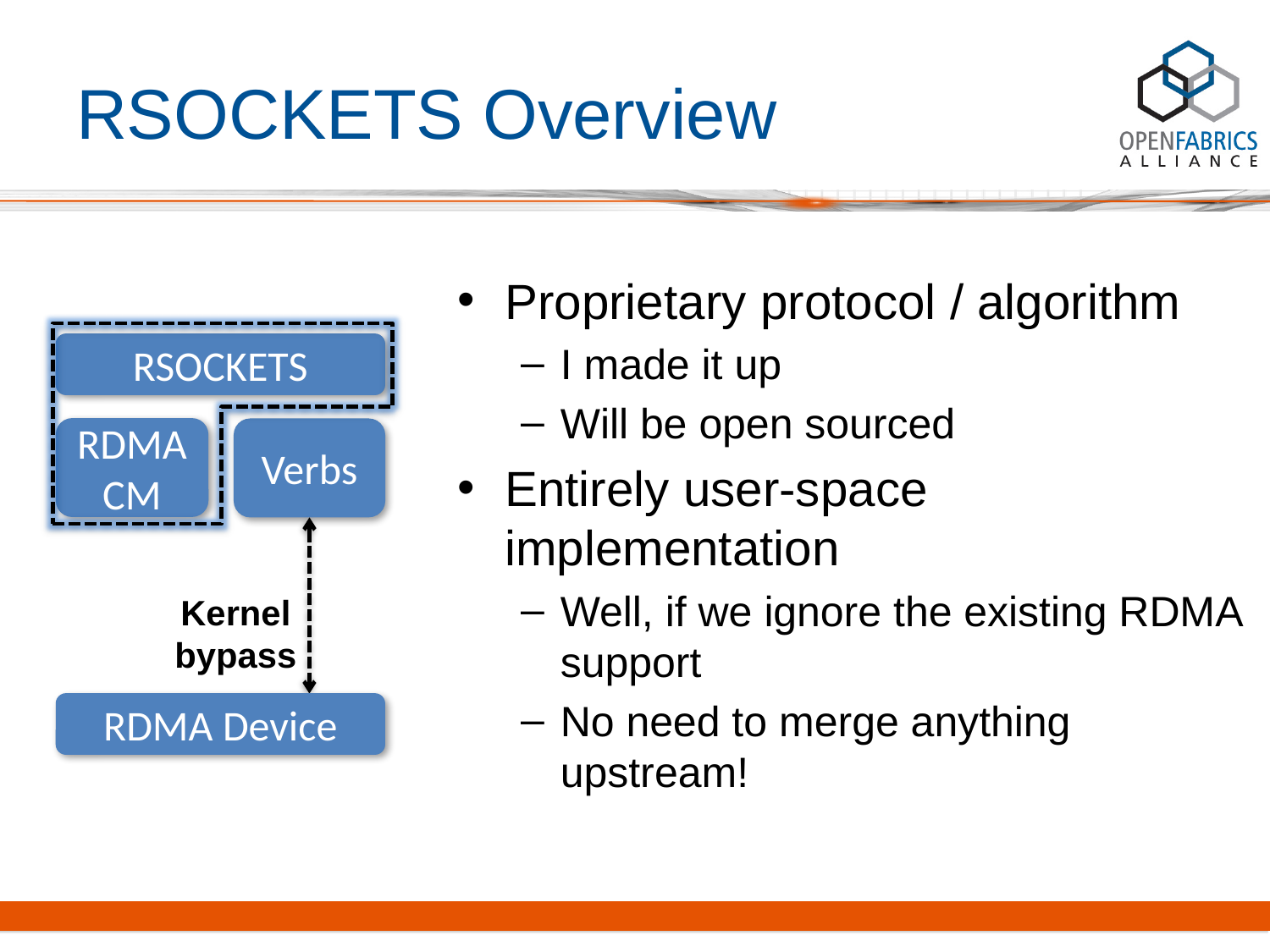

# RSOCKETS Overview
Proprietary protocol / algorithm
I made it up
Will be open sourced
Entirely user-space implementation
Well, if we ignore the existing RDMA support
No need to merge anything upstream!

RSOCKETS
RDMA
CM
Verbs
Kernel bypass
RDMA Device